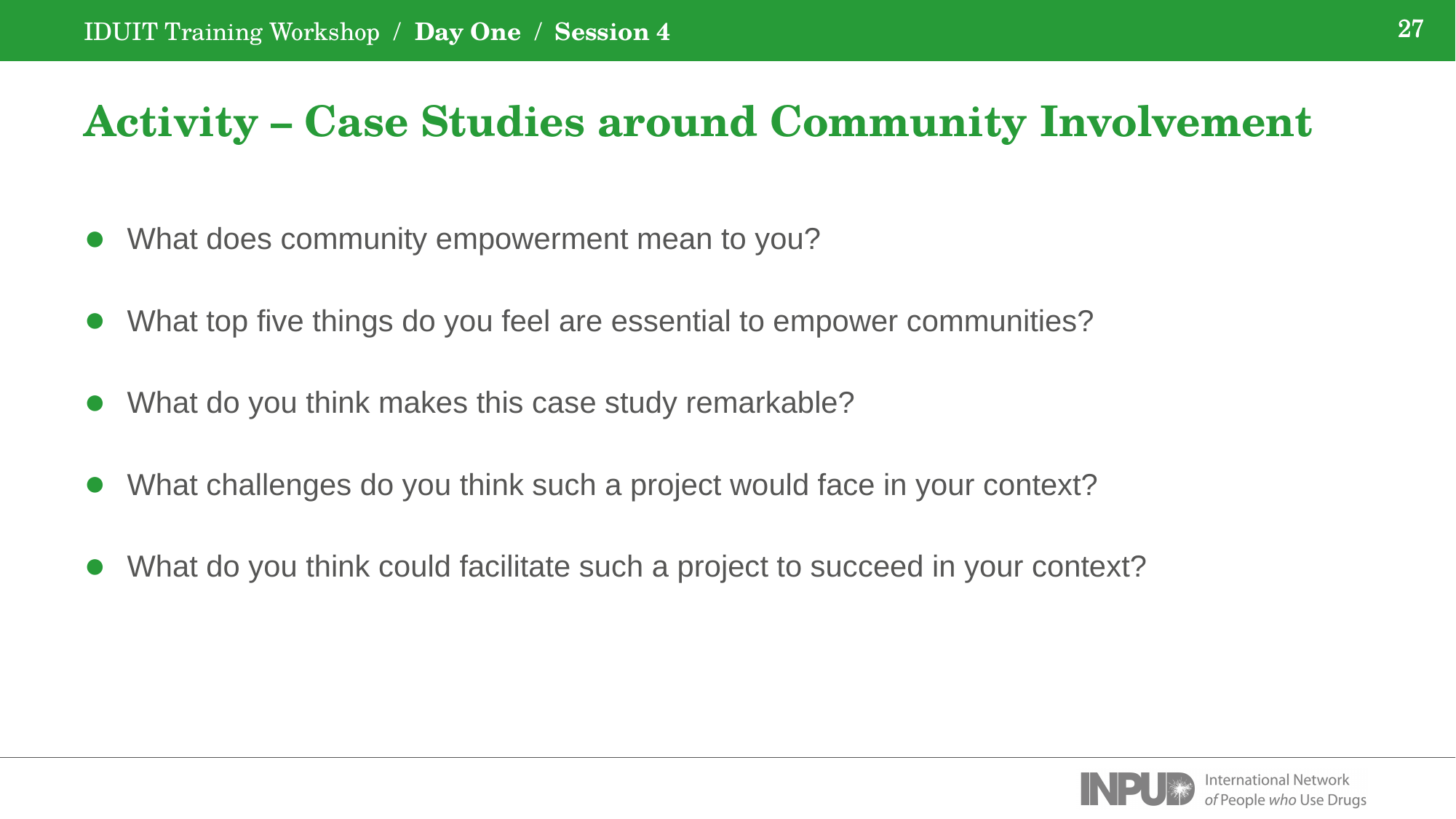

IDUIT Training Workshop  /  Day One  /  Session 4
27
Activity – Case Studies around Community Involvement
What does community empowerment mean to you?
What top five things do you feel are essential to empower communities?
What do you think makes this case study remarkable?
What challenges do you think such a project would face in your context?
What do you think could facilitate such a project to succeed in your context?